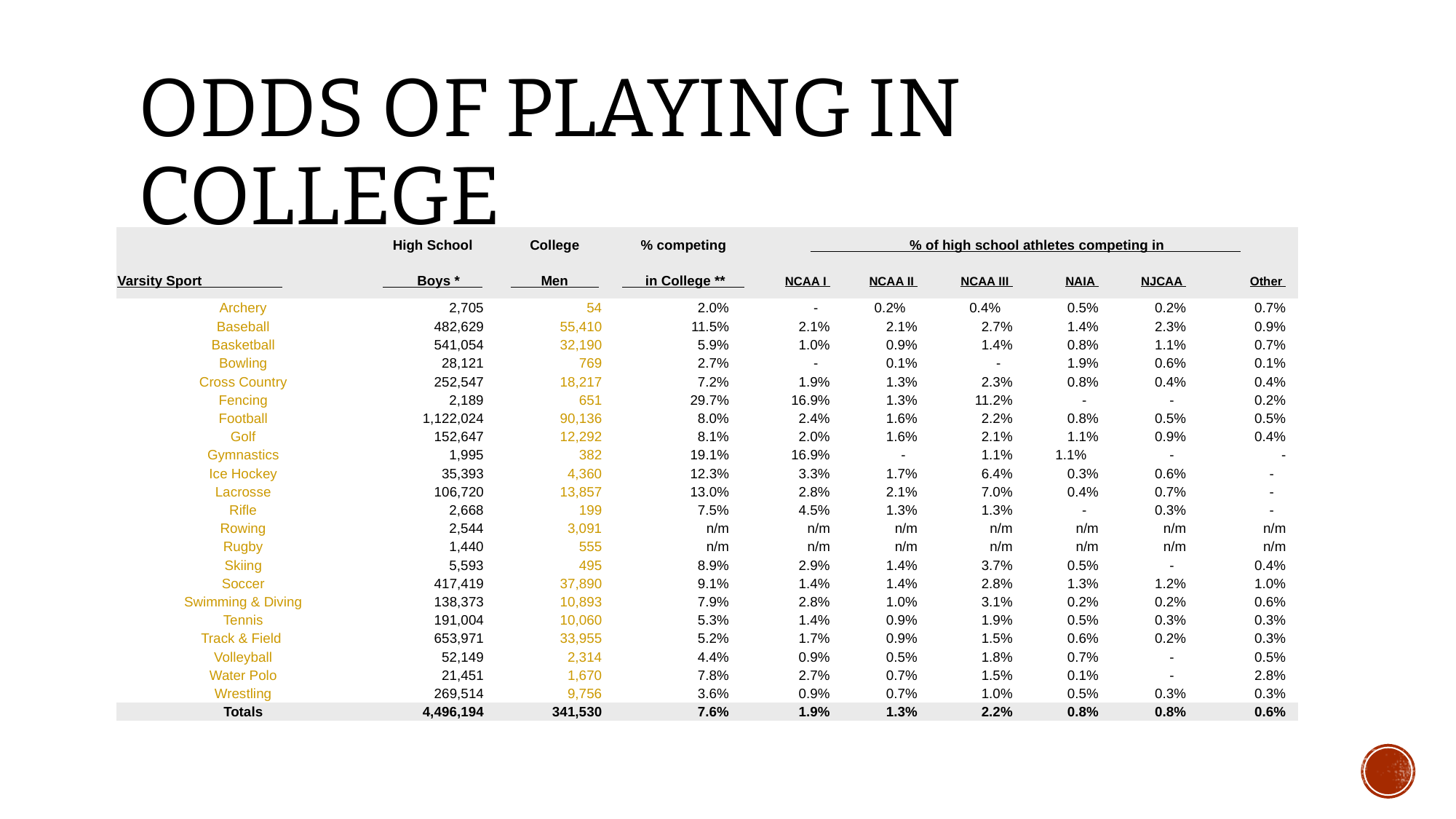

# Odds of playing in college
|  | High School | College | % competing | % of high school athletes competing in |  |  |  |  |  |
| --- | --- | --- | --- | --- | --- | --- | --- | --- | --- |
| Varsity Sport | Boys \* | Men | in College \*\* | NCAA I | NCAA II | NCAA III | NAIA | NJCAA | Other |
| Archery | 2,705 | 54 | 2.0% | - | 0.2% | 0.4% | 0.5% | 0.2% | 0.7% |
| Baseball | 482,629 | 55,410 | 11.5% | 2.1% | 2.1% | 2.7% | 1.4% | 2.3% | 0.9% |
| Basketball | 541,054 | 32,190 | 5.9% | 1.0% | 0.9% | 1.4% | 0.8% | 1.1% | 0.7% |
| Bowling | 28,121 | 769 | 2.7% | - | 0.1% | - | 1.9% | 0.6% | 0.1% |
| Cross Country | 252,547 | 18,217 | 7.2% | 1.9% | 1.3% | 2.3% | 0.8% | 0.4% | 0.4% |
| Fencing | 2,189 | 651 | 29.7% | 16.9% | 1.3% | 11.2% | - | - | 0.2% |
| Football | 1,122,024 | 90,136 | 8.0% | 2.4% | 1.6% | 2.2% | 0.8% | 0.5% | 0.5% |
| Golf | 152,647 | 12,292 | 8.1% | 2.0% | 1.6% | 2.1% | 1.1% | 0.9% | 0.4% |
| Gymnastics | 1,995 | 382 | 19.1% | 16.9% | - | 1.1% | 1.1% | - | - |
| Ice Hockey | 35,393 | 4,360 | 12.3% | 3.3% | 1.7% | 6.4% | 0.3% | 0.6% | - |
| Lacrosse | 106,720 | 13,857 | 13.0% | 2.8% | 2.1% | 7.0% | 0.4% | 0.7% | - |
| Rifle | 2,668 | 199 | 7.5% | 4.5% | 1.3% | 1.3% | - | 0.3% | - |
| Rowing | 2,544 | 3,091 | n/m | n/m | n/m | n/m | n/m | n/m | n/m |
| Rugby | 1,440 | 555 | n/m | n/m | n/m | n/m | n/m | n/m | n/m |
| Skiing | 5,593 | 495 | 8.9% | 2.9% | 1.4% | 3.7% | 0.5% | - | 0.4% |
| Soccer | 417,419 | 37,890 | 9.1% | 1.4% | 1.4% | 2.8% | 1.3% | 1.2% | 1.0% |
| Swimming & Diving | 138,373 | 10,893 | 7.9% | 2.8% | 1.0% | 3.1% | 0.2% | 0.2% | 0.6% |
| Tennis | 191,004 | 10,060 | 5.3% | 1.4% | 0.9% | 1.9% | 0.5% | 0.3% | 0.3% |
| Track & Field | 653,971 | 33,955 | 5.2% | 1.7% | 0.9% | 1.5% | 0.6% | 0.2% | 0.3% |
| Volleyball | 52,149 | 2,314 | 4.4% | 0.9% | 0.5% | 1.8% | 0.7% | - | 0.5% |
| Water Polo | 21,451 | 1,670 | 7.8% | 2.7% | 0.7% | 1.5% | 0.1% | - | 2.8% |
| Wrestling | 269,514 | 9,756 | 3.6% | 0.9% | 0.7% | 1.0% | 0.5% | 0.3% | 0.3% |
| Totals | 4,496,194 | 341,530 | 7.6% | 1.9% | 1.3% | 2.2% | 0.8% | 0.8% | 0.6% |
|  |  |  |  |  |  |  |  |  |  |